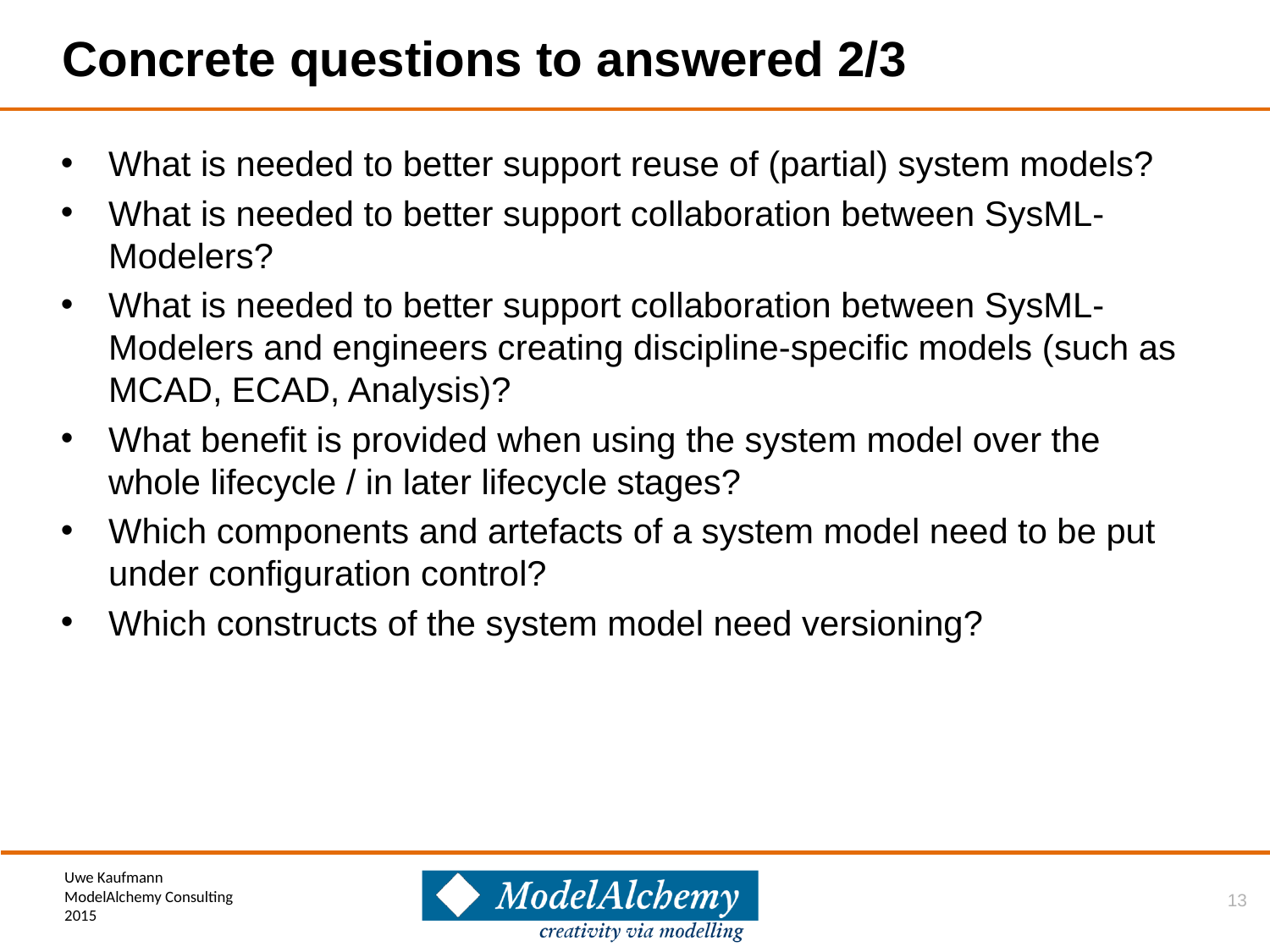

# Concrete questions to answered 2/3
What is needed to better support reuse of (partial) system models?
What is needed to better support collaboration between SysML-Modelers?
What is needed to better support collaboration between SysML-Modelers and engineers creating discipline-specific models (such as MCAD, ECAD, Analysis)?
What benefit is provided when using the system model over the whole lifecycle / in later lifecycle stages?
Which components and artefacts of a system model need to be put under configuration control?
Which constructs of the system model need versioning?

13